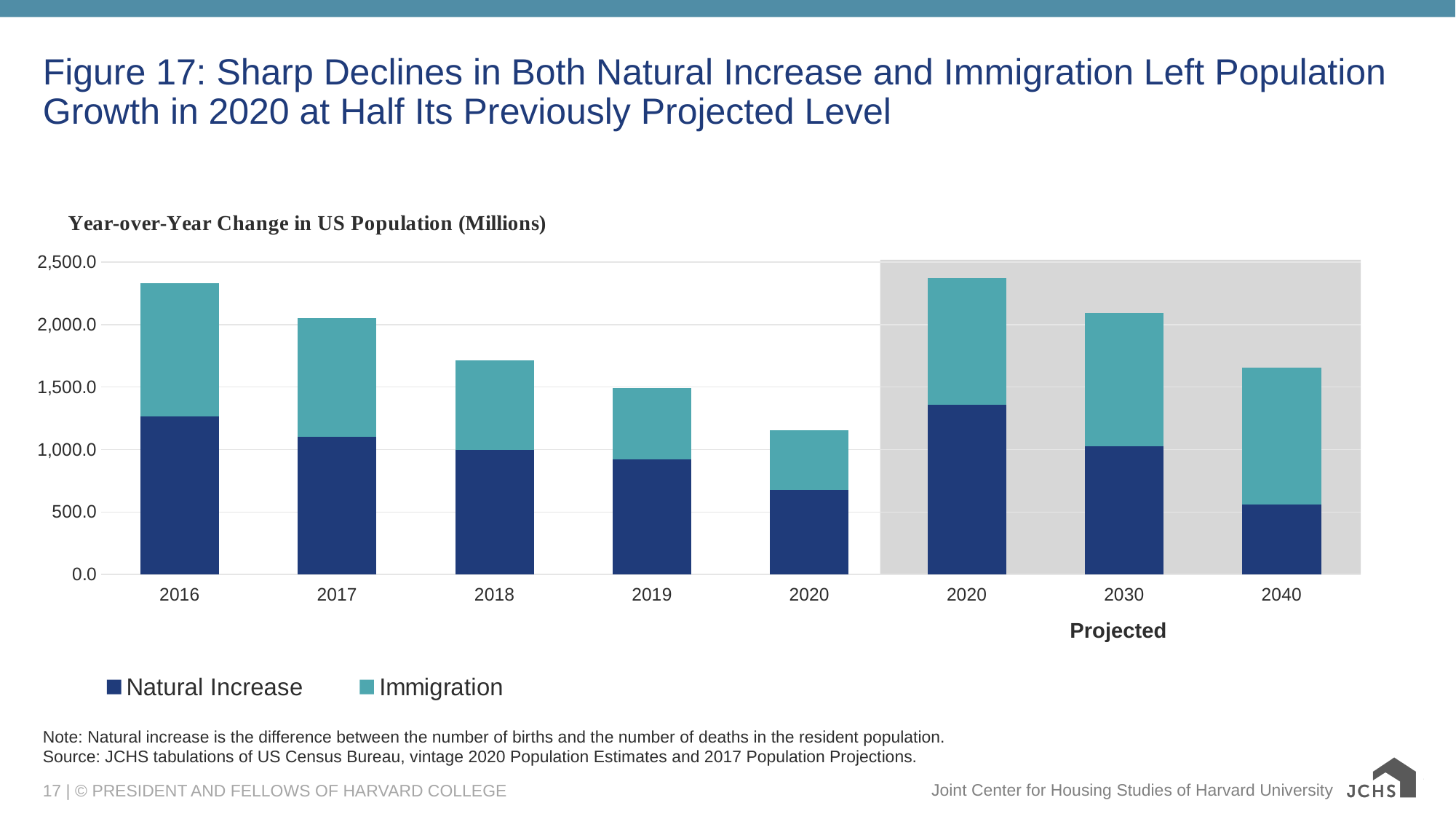

# Figure 17: Sharp Declines in Both Natural Increase and Immigration Left Population Growth in 2020 at Half Its Previously Projected Level

### Chart

| Category | Natural Increase | Immigration |
|---|---|---|
| 2016 | 1267.744 | 1065.017 |
| 2017 | 1101.981 | 948.392 |
| 2018 | 996.2 | 719.871 |
| 2019 | 923.115 | 568.639 |
| 2020 | 677.141 | 477.029 |
| 2020 | 1360.0 | 1010.0 |
| 2030 | 1028.0 | 1064.0 |
| 2040 | 558.0 | 1098.0 |
Projected
Note: Natural increase is the difference between the number of births and the number of deaths in the resident population.
Source: JCHS tabulations of US Census Bureau, vintage 2020 Population Estimates and 2017 Population Projections.